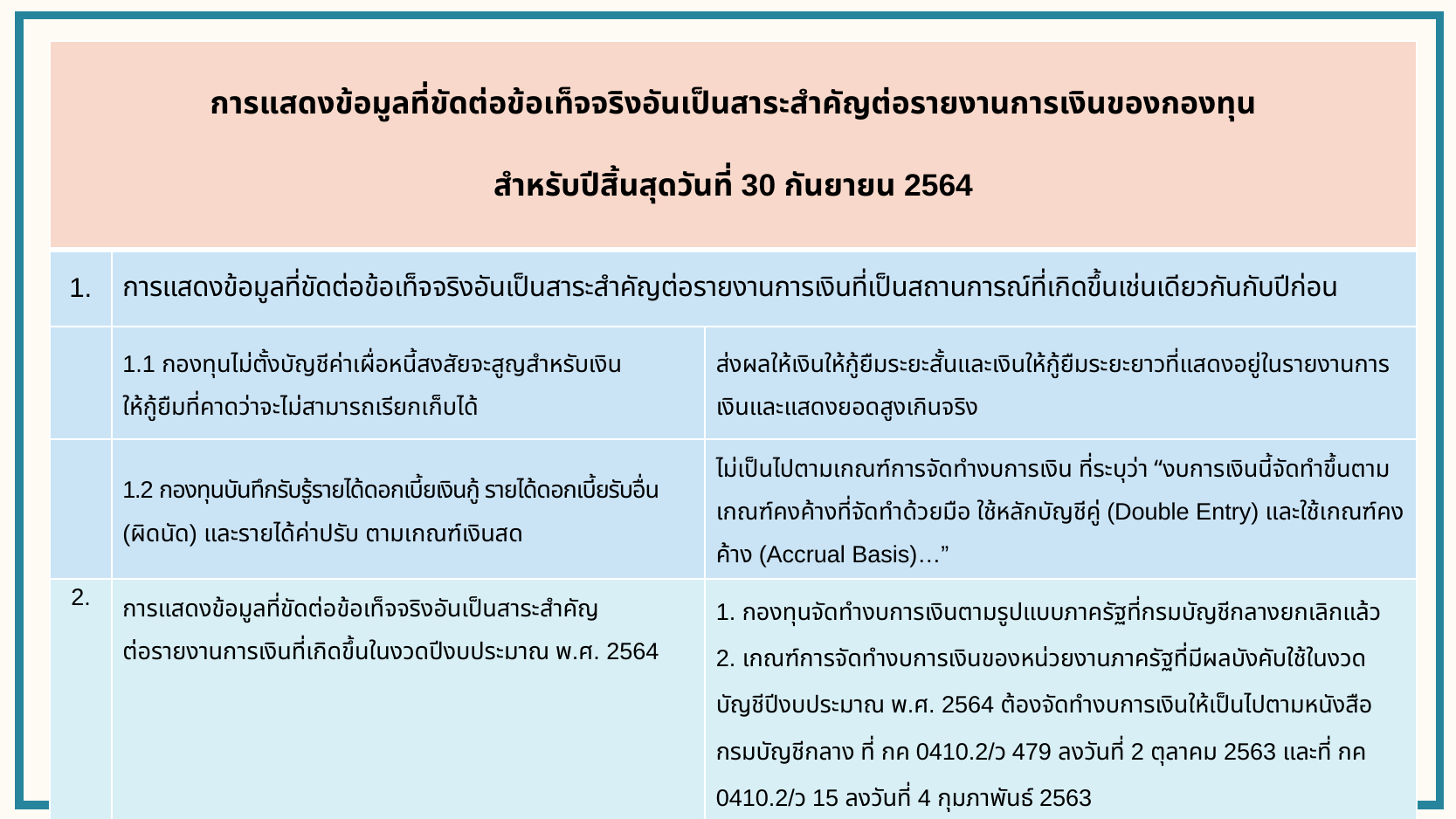

| การแสดงข้อมูลที่ขัดต่อข้อเท็จจริงอันเป็นสาระสำคัญต่อรายงานการเงินของกองทุน สำหรับปีสิ้นสุดวันที่ 30 กันยายน 2564 |  |  |
| --- | --- | --- |
| 1. | การแสดงข้อมูลที่ขัดต่อข้อเท็จจริงอันเป็นสาระสำคัญต่อรายงานการเงินที่เป็นสถานการณ์ที่เกิดขึ้นเช่นเดียวกันกับปีก่อน |  |
|  | 1.1 กองทุนไม่ตั้งบัญชีค่าเผื่อหนี้สงสัยจะสูญสำหรับเงิน ให้กู้ยืมที่คาดว่าจะไม่สามารถเรียกเก็บได้ | ส่งผลให้เงินให้กู้ยืมระยะสั้นและเงินให้กู้ยืมระยะยาวที่แสดงอยู่ในรายงานการเงินและแสดงยอดสูงเกินจริง |
|  | 1.2 กองทุนบันทึกรับรู้รายได้ดอกเบี้ยเงินกู้ รายได้ดอกเบี้ยรับอื่น (ผิดนัด) และรายได้ค่าปรับ ตามเกณฑ์เงินสด | ไม่เป็นไปตามเกณฑ์การจัดทำงบการเงิน ที่ระบุว่า “งบการเงินนี้จัดทำขึ้นตามเกณฑ์คงค้างที่จัดทำด้วยมือ ใช้หลักบัญชีคู่ (Double Entry) และใช้เกณฑ์คงค้าง (Accrual Basis)…” |
| 2. | การแสดงข้อมูลที่ขัดต่อข้อเท็จจริงอันเป็นสาระสำคัญ ต่อรายงานการเงินที่เกิดขึ้นในงวดปีงบประมาณ พ.ศ. 2564 | 1. กองทุนจัดทำงบการเงินตามรูปแบบภาครัฐที่กรมบัญชีกลางยกเลิกแล้ว 2. เกณฑ์การจัดทำงบการเงินของหน่วยงานภาครัฐที่มีผลบังคับใช้ในงวดบัญชีปีงบประมาณ พ.ศ. 2564 ต้องจัดทำงบการเงินให้เป็นไปตามหนังสือกรมบัญชีกลาง ที่ กค 0410.2/ว 479 ลงวันที่ 2 ตุลาคม 2563 และที่ กค 0410.2/ว 15 ลงวันที่ 4 กุมภาพันธ์ 2563 |